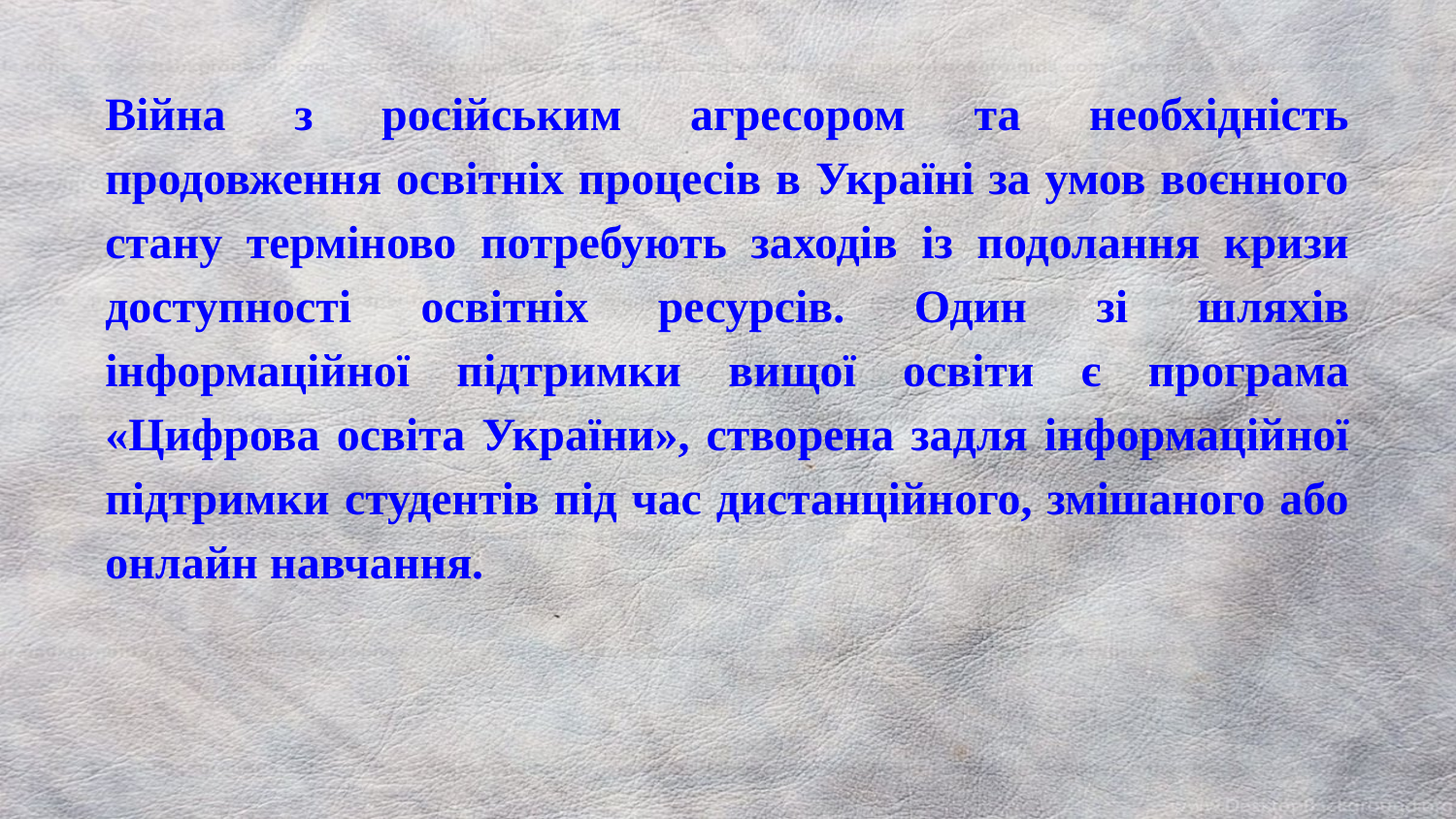

Війна з російським агресором та необхідність продовження освітніх процесів в Україні за умов воєнного стану терміново потребують заходів із подолання кризи доступності освітніх ресурсів. Один зі шляхів інформаційної підтримки вищої освіти є програма «Цифрова освіта України», створена задля інформаційної підтримки студентів під час дистанційного, змішаного або онлайн навчання.